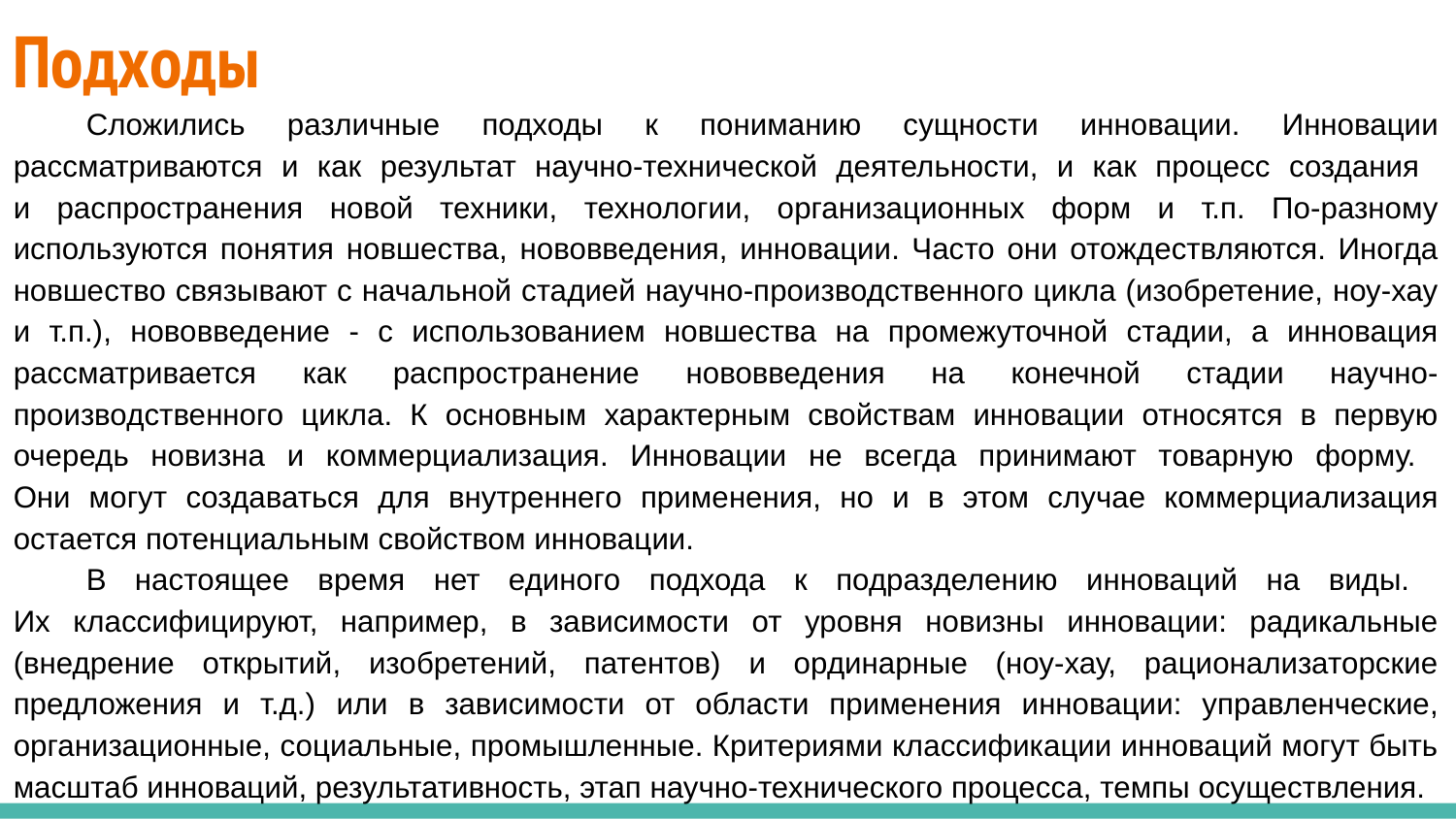

# Подходы
Сложились различные подходы к пониманию сущности инновации. Инновации рассматриваются и как результат научно-технической деятельности, и как процесс создания
и распространения новой техники, технологии, организационных форм и т.п. По-разному используются понятия новшества, нововведения, инновации. Часто они отождествляются. Иногда новшество связывают с начальной стадией научно-производственного цикла (изобретение, ноу-хау и т.п.), нововведение - с использованием новшества на промежуточной стадии, а инновация рассматривается как распространение нововведения на конечной стадии научно-производственного цикла. К основным характерным свойствам инновации относятся в первую очередь новизна и коммерциализация. Инновации не всегда принимают товарную форму.
Они могут создаваться для внутреннего применения, но и в этом случае коммерциализация остается потенциальным свойством инновации.
В настоящее время нет единого подхода к подразделению инноваций на виды.
Их классифицируют, например, в зависимости от уровня новизны инновации: радикальные (внедрение открытий, изобретений, патентов) и ординарные (ноу-хау, рационализаторские предложения и т.д.) или в зависимости от области применения инновации: управленческие, организационные, социальные, промышленные. Критериями классификации инноваций могут быть масштаб инноваций, результативность, этап научно-технического процесса, темпы осуществления.